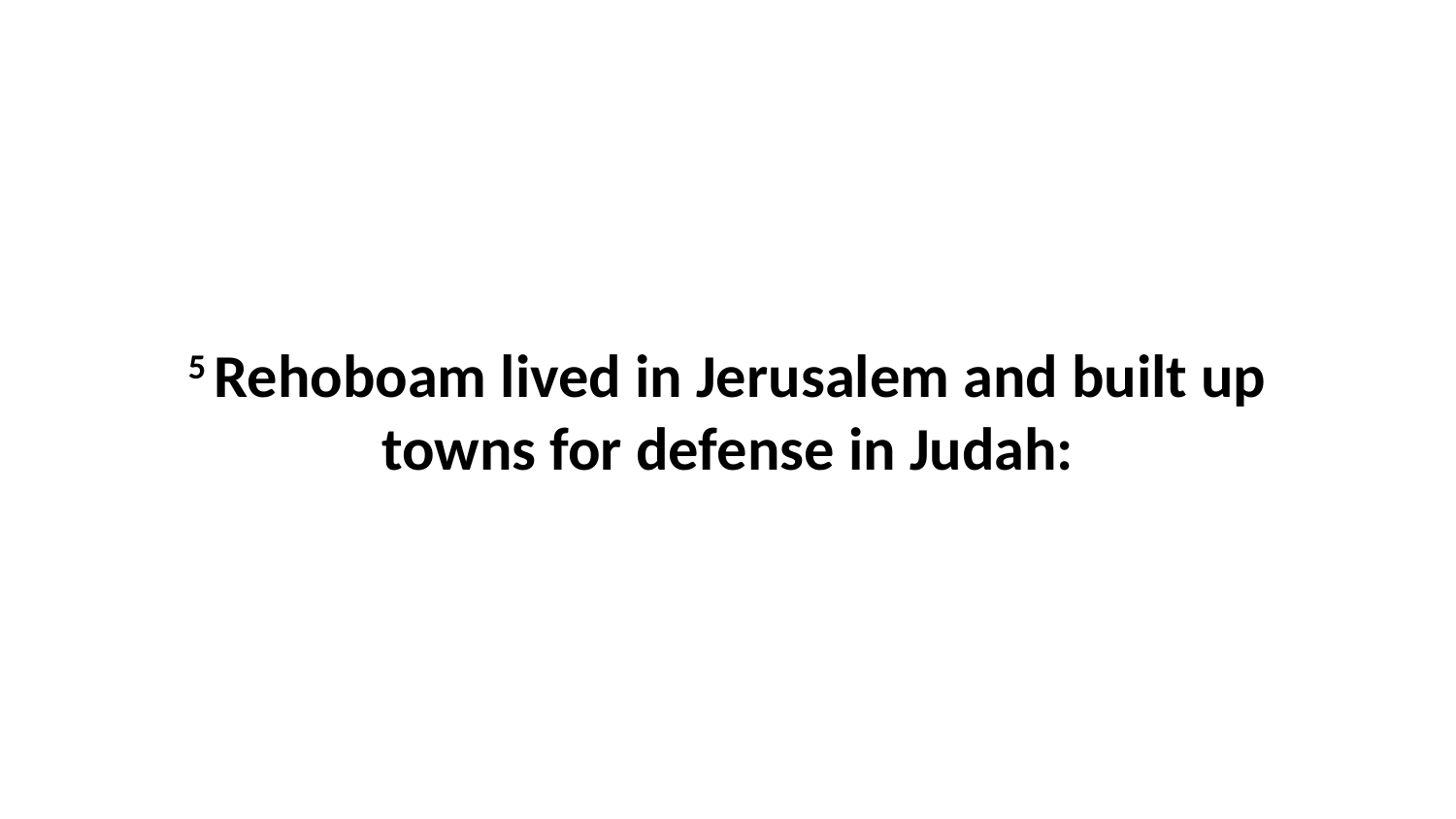

5 Rehoboam lived in Jerusalem and built up towns for defense in Judah: